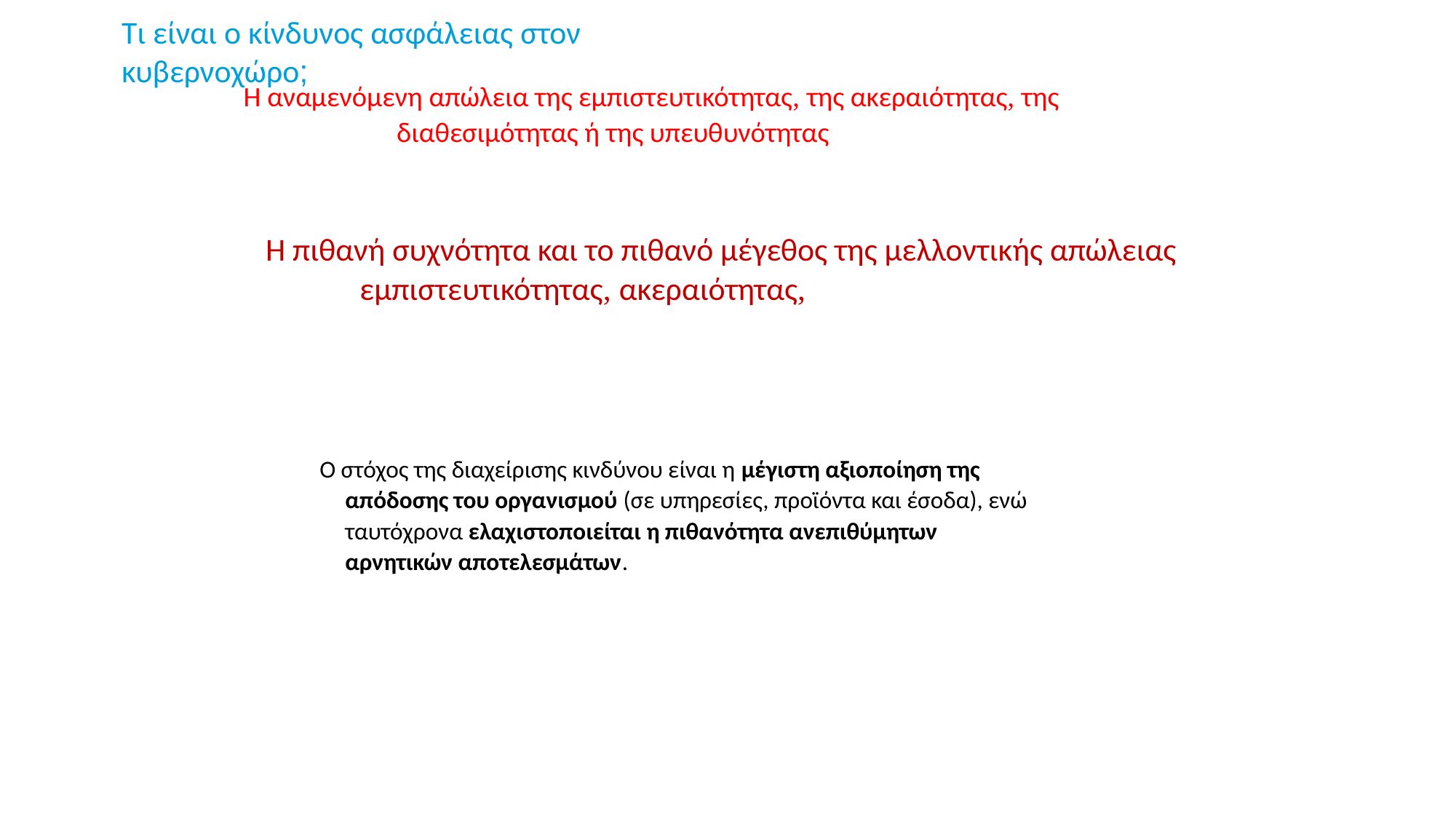

# Τι είναι ο κίνδυνος ασφάλειας στον κυβερνοχώρο;
Η αναμενόμενη απώλεια της εμπιστευτικότητας, της ακεραιότητας, της  διαθεσιμότητας ή της υπευθυνότητας

Η πιθανή συχνότητα και το πιθανό μέγεθος της μελλοντικής απώλειας  εμπιστευτικότητας, ακεραιότητας,
Ο στόχος της διαχείρισης κινδύνου είναι η μέγιστη αξιοποίηση της απόδοσης του οργανισμού (σε υπηρεσίες, προϊόντα και έσοδα), ενώ ταυτόχρονα ελαχιστοποιείται η πιθανότητα ανεπιθύμητων αρνητικών αποτελεσμάτων.